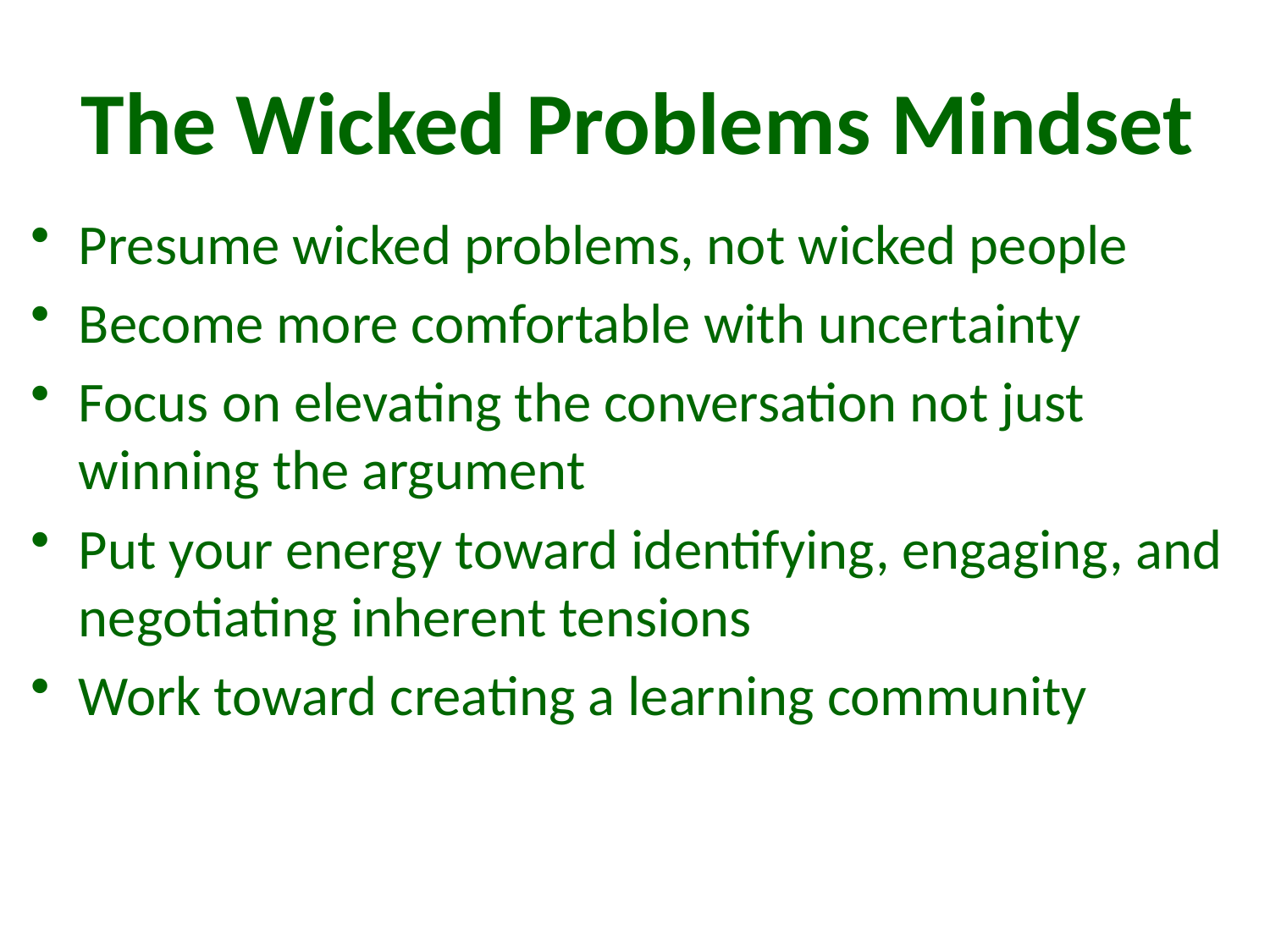

# The Wicked Problems Mindset
Presume wicked problems, not wicked people
Become more comfortable with uncertainty
Focus on elevating the conversation not just winning the argument
Put your energy toward identifying, engaging, and negotiating inherent tensions
Work toward creating a learning community